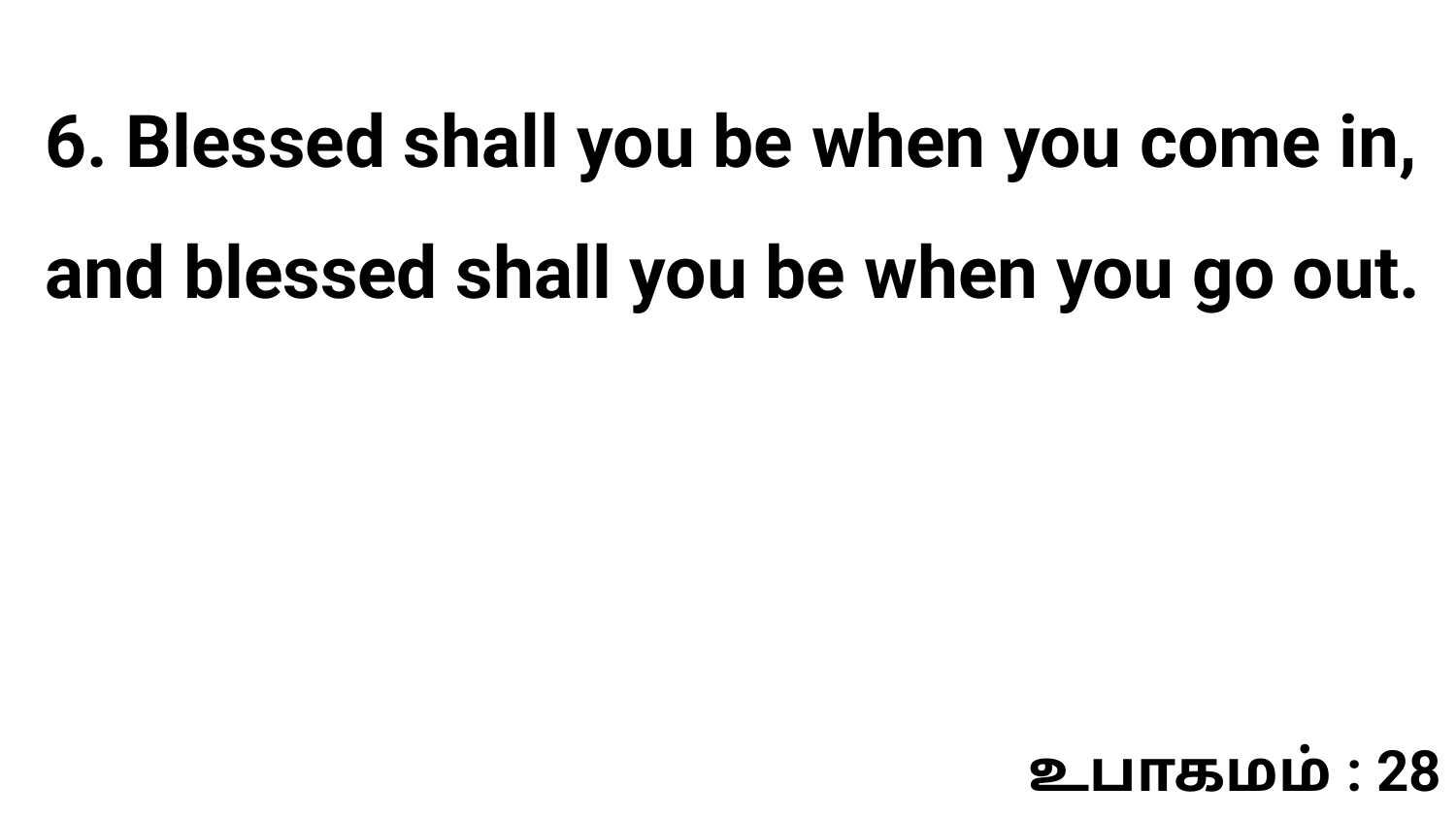

6. Blessed shall you be when you come in, and blessed shall you be when you go out.
உபாகமம் : 28